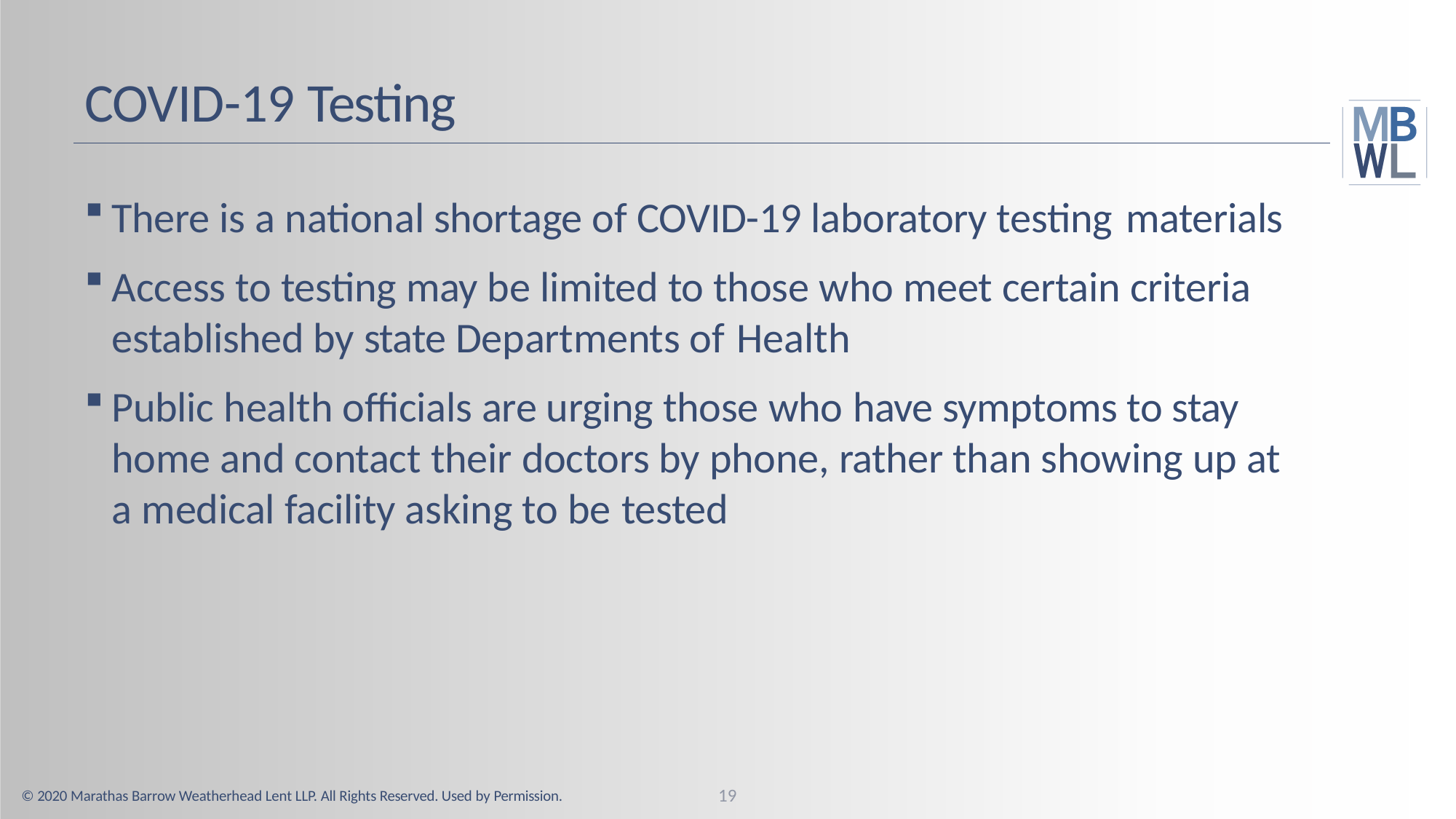

# COVID-19 Testing
There is a national shortage of COVID-19 laboratory testing materials
Access to testing may be limited to those who meet certain criteria  established by state Departments of Health
Public health officials are urging those who have symptoms to stay  home and contact their doctors by phone, rather than showing up at  a medical facility asking to be tested
19
© 2020 Marathas Barrow Weatherhead Lent LLP. All Rights Reserved. Used by Permission.